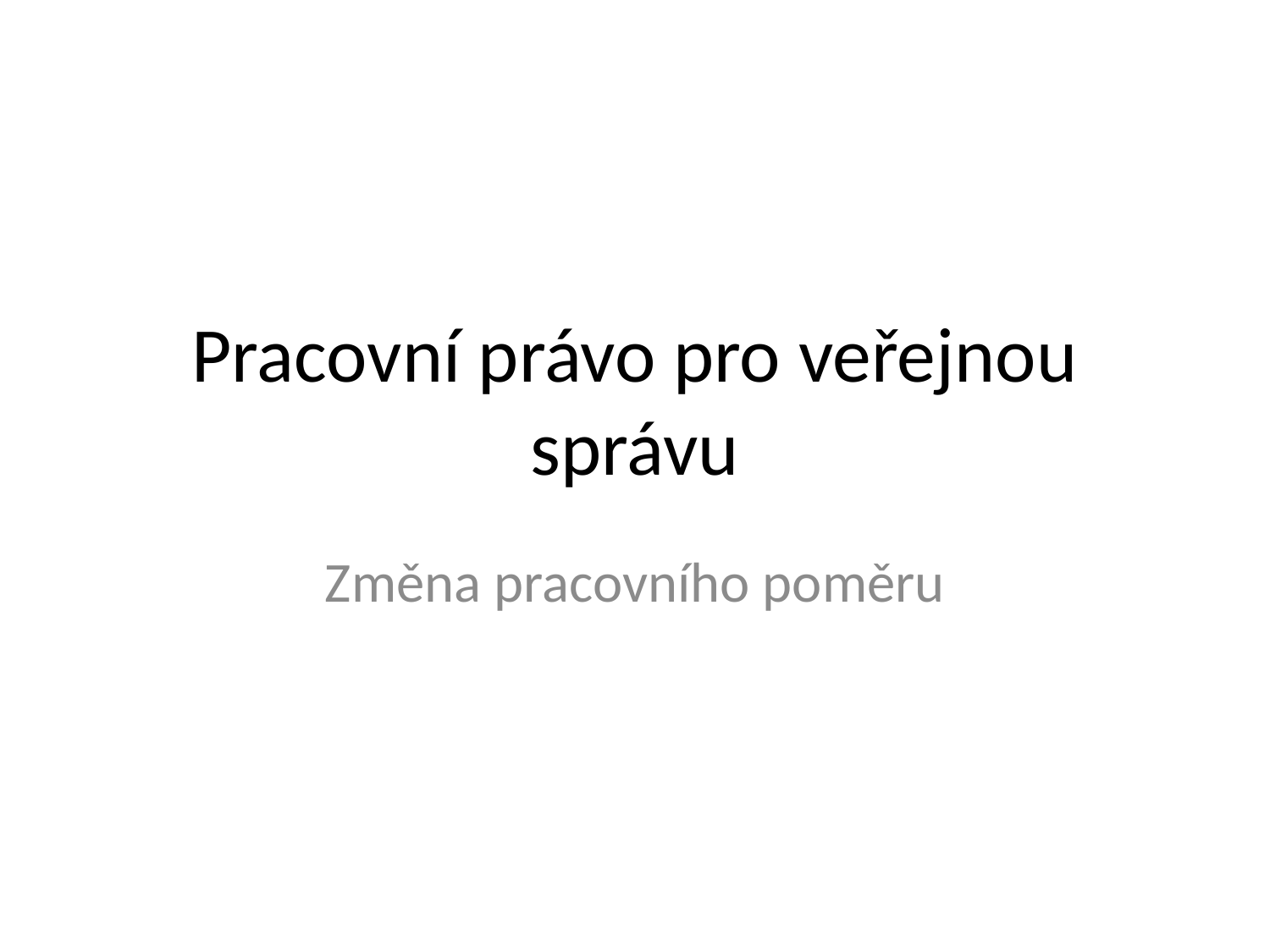

# Pracovní právo pro veřejnou správu
Změna pracovního poměru